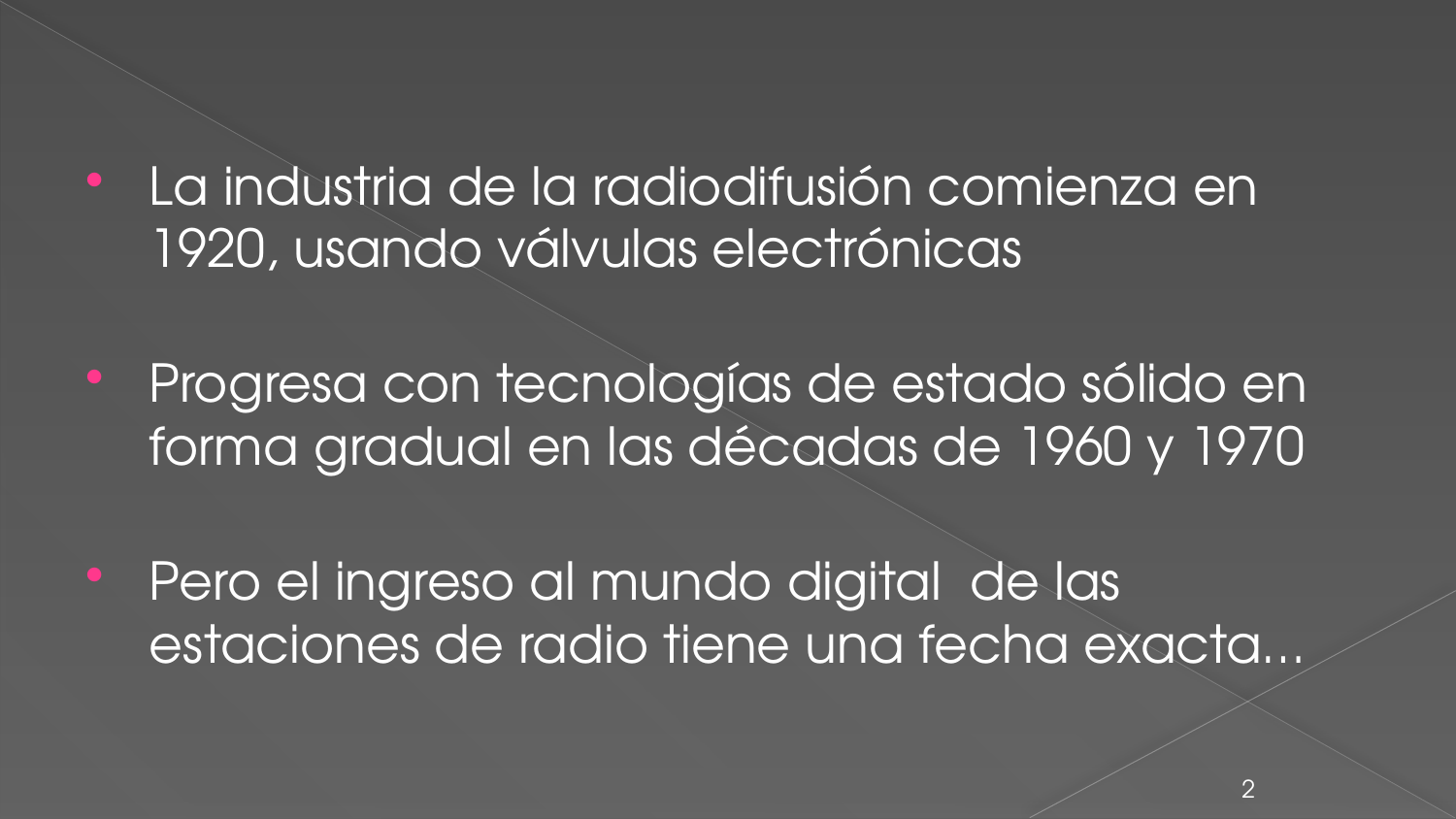

La industria de la radiodifusión comienza en 1920, usando válvulas electrónicas
Progresa con tecnologías de estado sólido en forma gradual en las décadas de 1960 y 1970
Pero el ingreso al mundo digital  de las estaciones de radio tiene una fecha exacta…
2